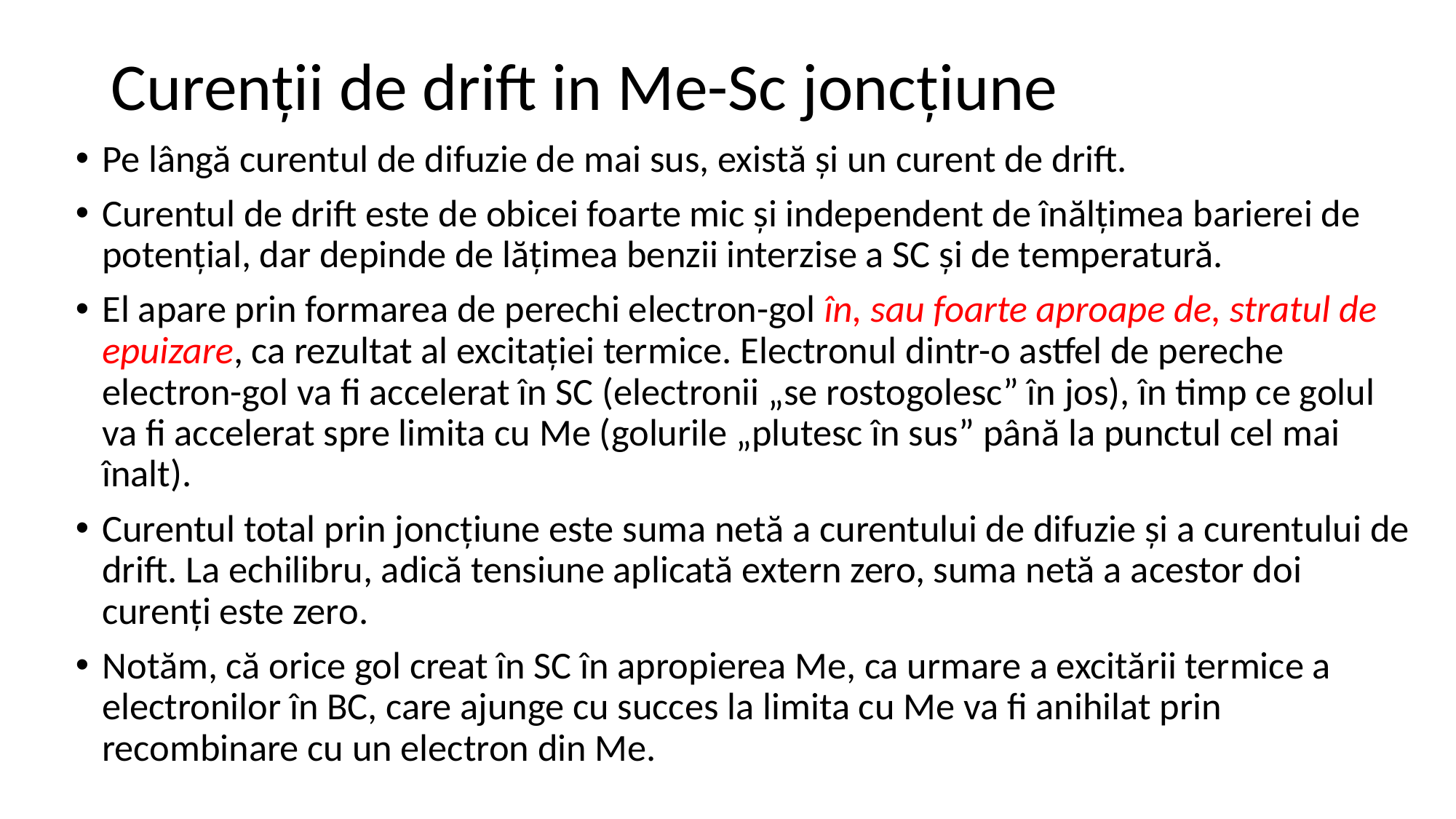

# Curenții de drift in Me-Sc joncțiune
Pe lângă curentul de difuzie de mai sus, există și un curent de drift.
Curentul de drift este de obicei foarte mic și independent de înălțimea barierei de potențial, dar depinde de lățimea benzii interzise a SC și de temperatură.
El apare prin formarea de perechi electron-gol în, sau foarte aproape de, stratul de epuizare, ca rezultat al excitației termice. Electronul dintr-o astfel de pereche electron-gol va fi accelerat în SC (electronii „se rostogolesc” în jos), în timp ce golul va fi accelerat spre limita cu Me (golurile „plutesc în sus” până la punctul cel mai înalt).
Curentul total prin joncțiune este suma netă a curentului de difuzie și a curentului de drift. La echilibru, adică tensiune aplicată extern zero, suma netă a acestor doi curenți este zero.
Notăm, că orice gol creat în SC în apropierea Me, ca urmare a excitării termice a electronilor în BC, care ajunge cu succes la limita cu Me va fi anihilat prin recombinare cu un electron din Me.